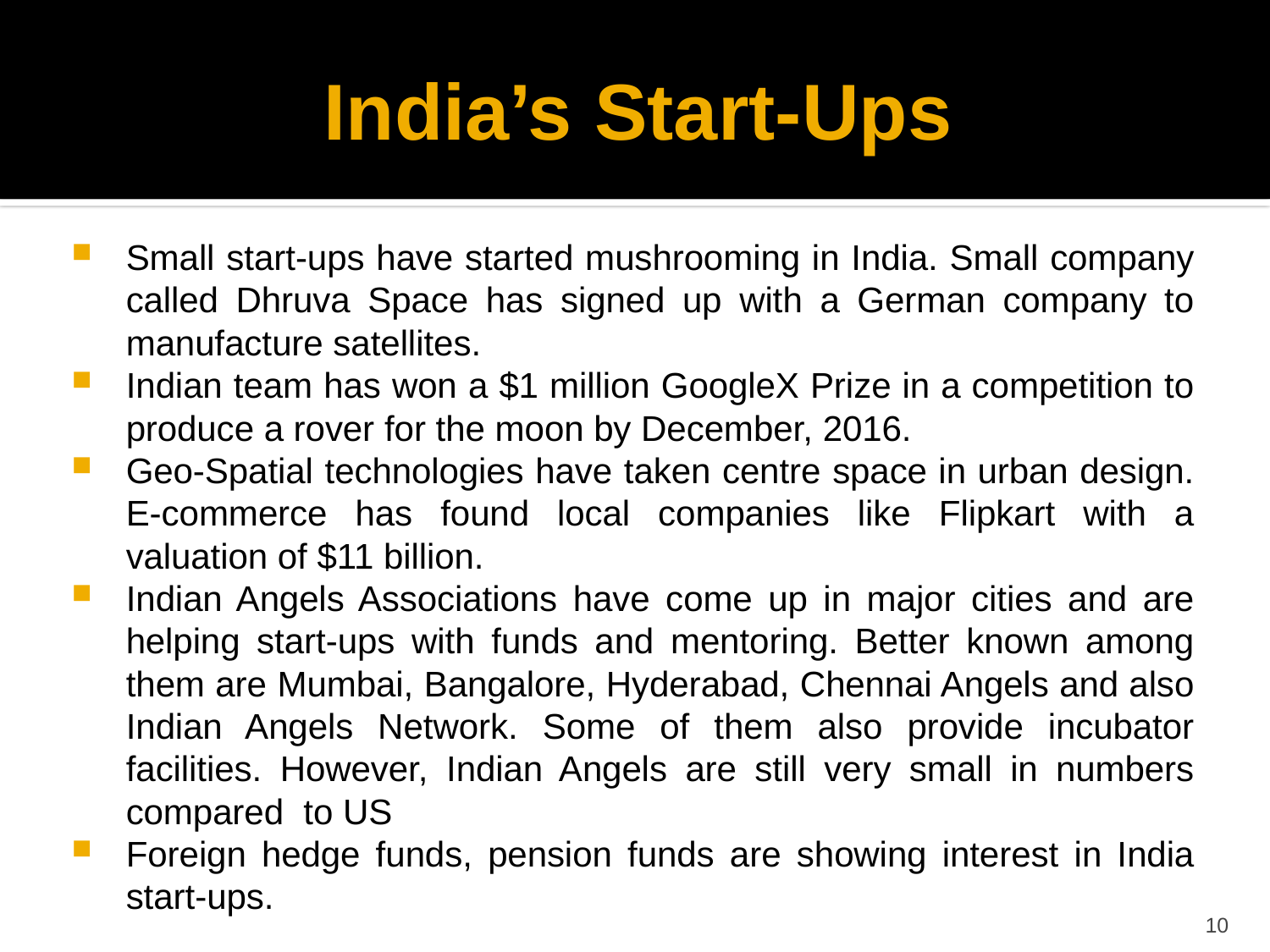

# India’s Start-Ups
Small start-ups have started mushrooming in India. Small company called Dhruva Space has signed up with a German company to manufacture satellites.
Indian team has won a $1 million GoogleX Prize in a competition to produce a rover for the moon by December, 2016.
Geo-Spatial technologies have taken centre space in urban design. E-commerce has found local companies like Flipkart with a valuation of $11 billion.
Indian Angels Associations have come up in major cities and are helping start-ups with funds and mentoring. Better known among them are Mumbai, Bangalore, Hyderabad, Chennai Angels and also Indian Angels Network. Some of them also provide incubator facilities. However, Indian Angels are still very small in numbers compared  to US
Foreign hedge funds, pension funds are showing interest in India start-ups.
10